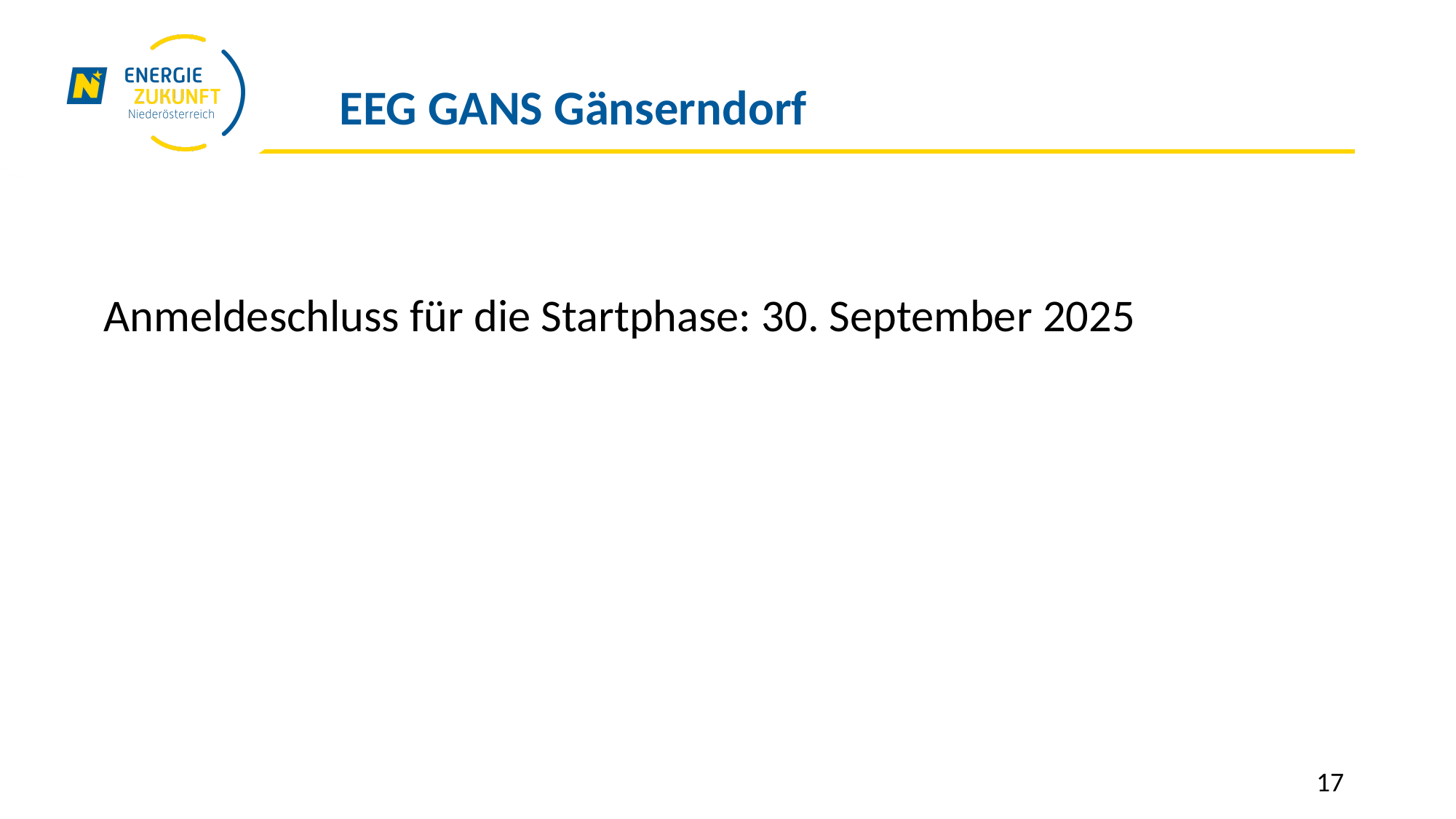

# EEG GANS Gänserndorf

Anmeldeschluss für die Startphase: 30. September 2025

17